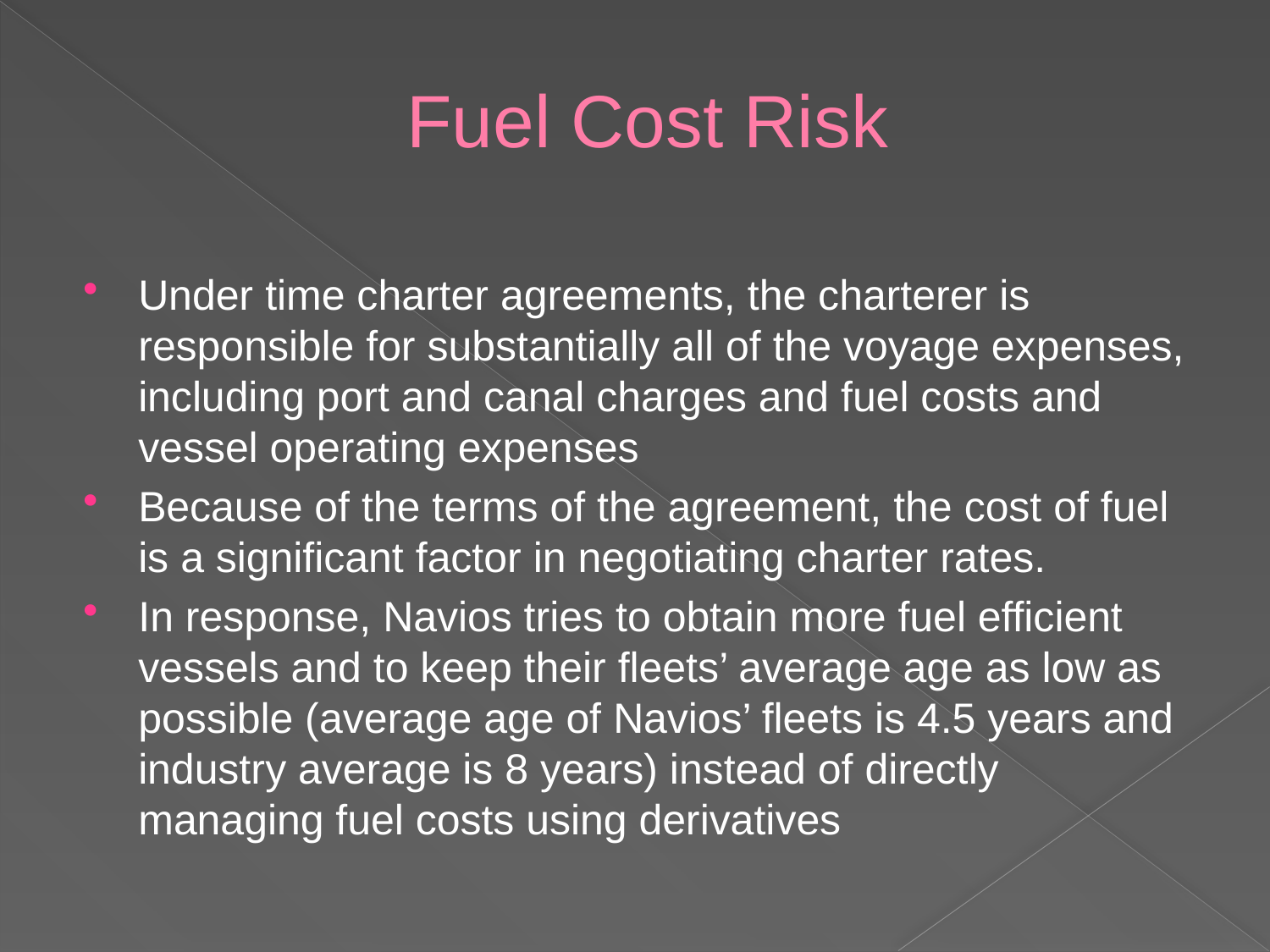

# Fuel Cost Risk
Under time charter agreements, the charterer is responsible for substantially all of the voyage expenses, including port and canal charges and fuel costs and vessel operating expenses
Because of the terms of the agreement, the cost of fuel is a significant factor in negotiating charter rates.
In response, Navios tries to obtain more fuel efficient vessels and to keep their fleets’ average age as low as possible (average age of Navios’ fleets is 4.5 years and industry average is 8 years) instead of directly managing fuel costs using derivatives